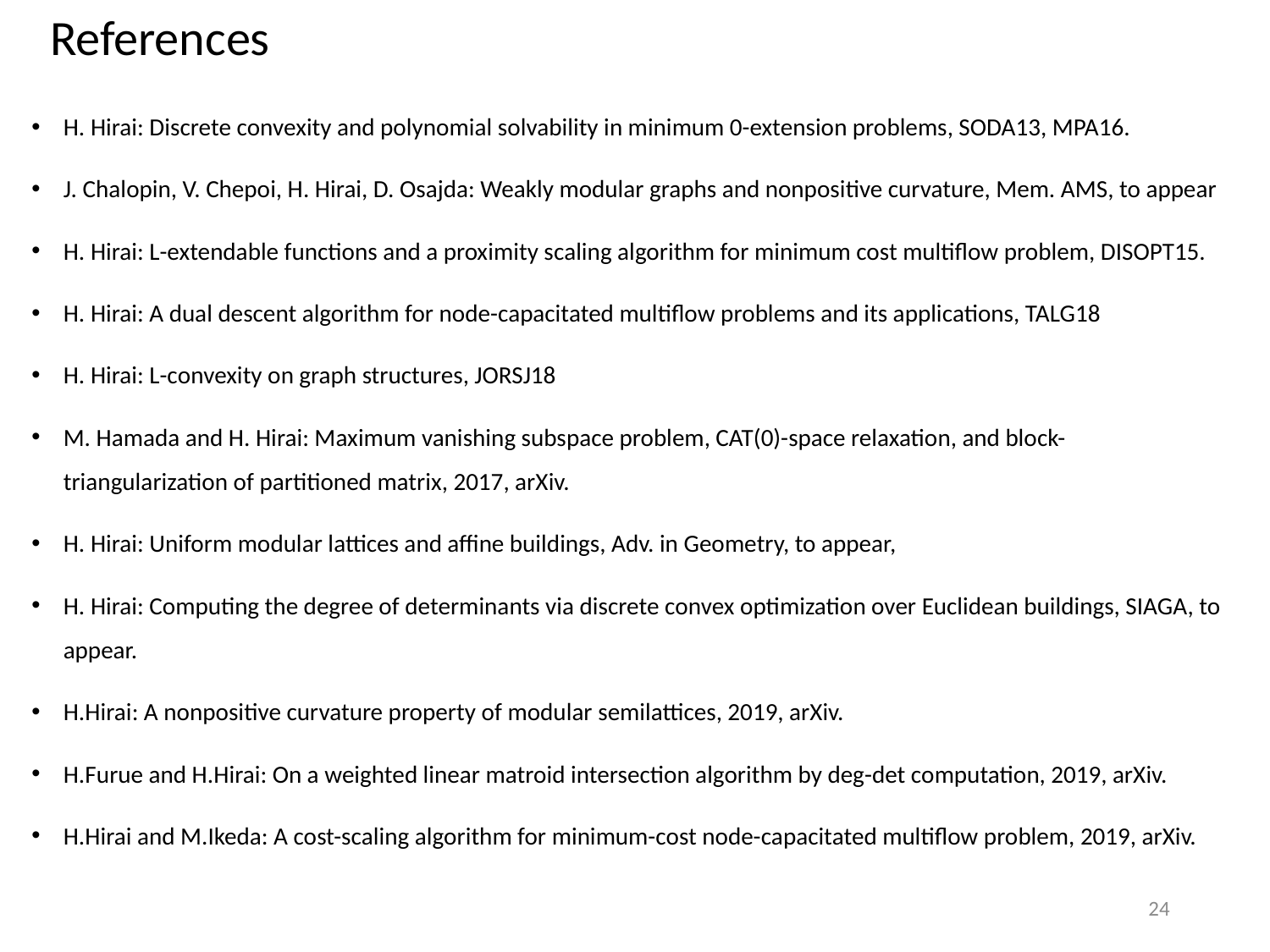

References
H. Hirai: Discrete convexity and polynomial solvability in minimum 0-extension problems, SODA13, MPA16.
J. Chalopin, V. Chepoi, H. Hirai, D. Osajda: Weakly modular graphs and nonpositive curvature, Mem. AMS, to appear
H. Hirai: L-extendable functions and a proximity scaling algorithm for minimum cost multiflow problem, DISOPT15.
H. Hirai: A dual descent algorithm for node-capacitated multiflow problems and its applications, TALG18
H. Hirai: L-convexity on graph structures, JORSJ18
M. Hamada and H. Hirai: Maximum vanishing subspace problem, CAT(0)-space relaxation, and block-triangularization of partitioned matrix, 2017, arXiv.
H. Hirai: Uniform modular lattices and affine buildings, Adv. in Geometry, to appear,
H. Hirai: Computing the degree of determinants via discrete convex optimization over Euclidean buildings, SIAGA, to appear.
H.Hirai: A nonpositive curvature property of modular semilattices, 2019, arXiv.
H.Furue and H.Hirai: On a weighted linear matroid intersection algorithm by deg-det computation, 2019, arXiv.
H.Hirai and M.Ikeda: A cost-scaling algorithm for minimum-cost node-capacitated multiflow problem, 2019, arXiv.

24